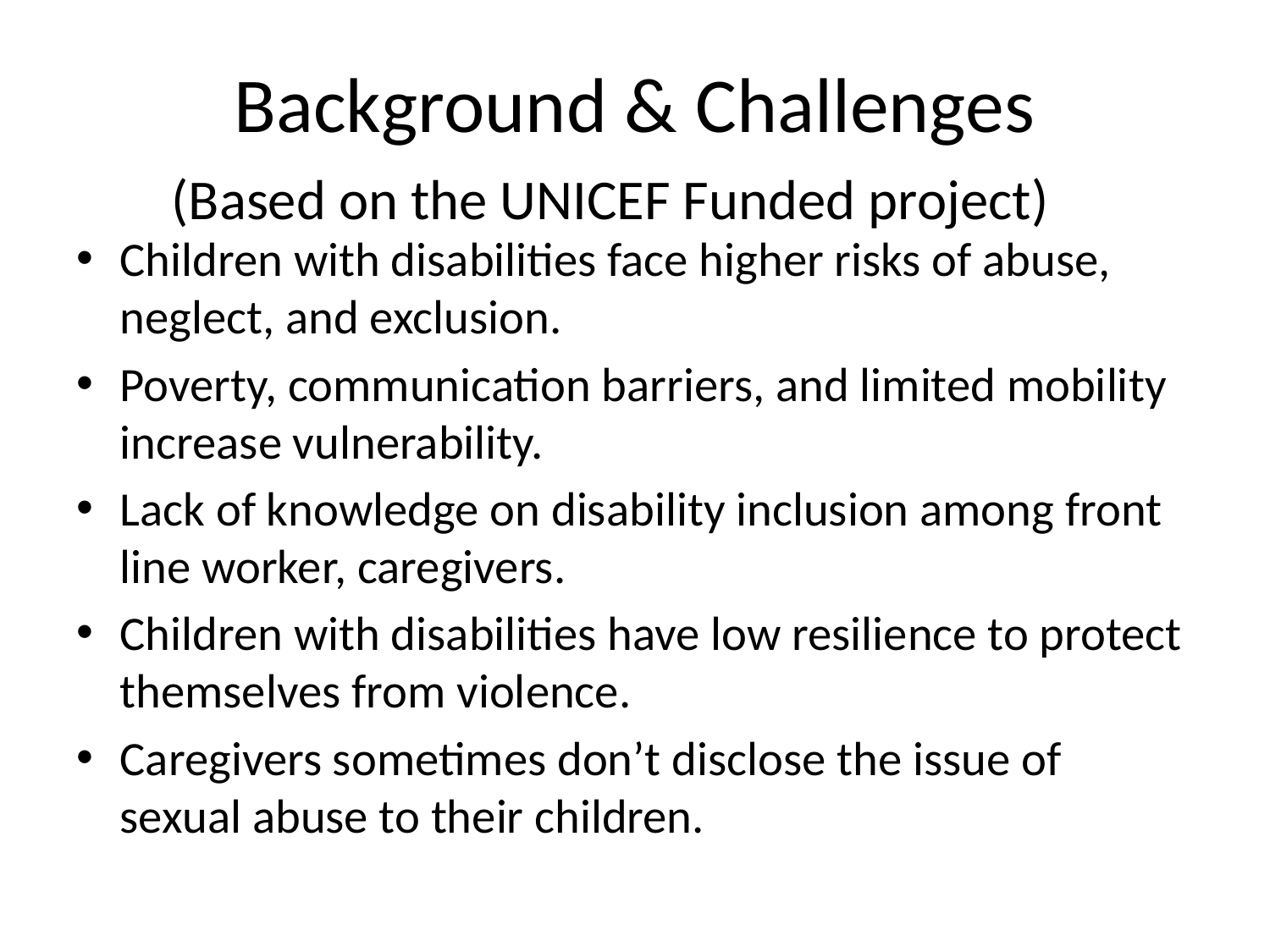

# Background & Challenges
(Based on the UNICEF Funded project)
Children with disabilities face higher risks of abuse, neglect, and exclusion.
Poverty, communication barriers, and limited mobility increase vulnerability.
Lack of knowledge on disability inclusion among front line worker, caregivers.
Children with disabilities have low resilience to protect themselves from violence.
Caregivers sometimes don’t disclose the issue of sexual abuse to their children.